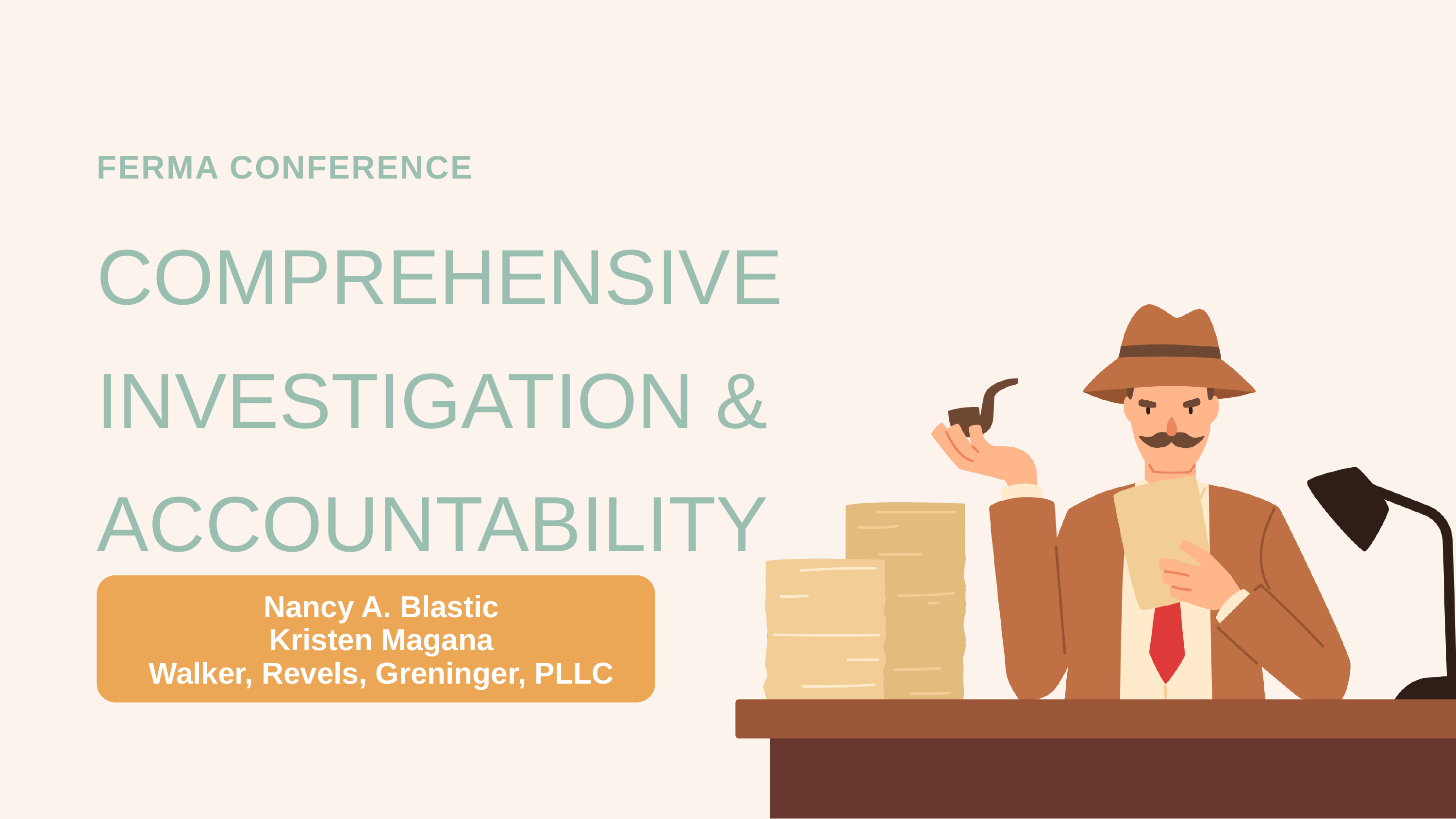

FERMA CONFERENCE
COMPREHENSIVE INVESTIGATION & ACCOUNTABILITY

Nancy A. Blastic
Kristen Magana
Walker, Revels, Greninger, PLLC